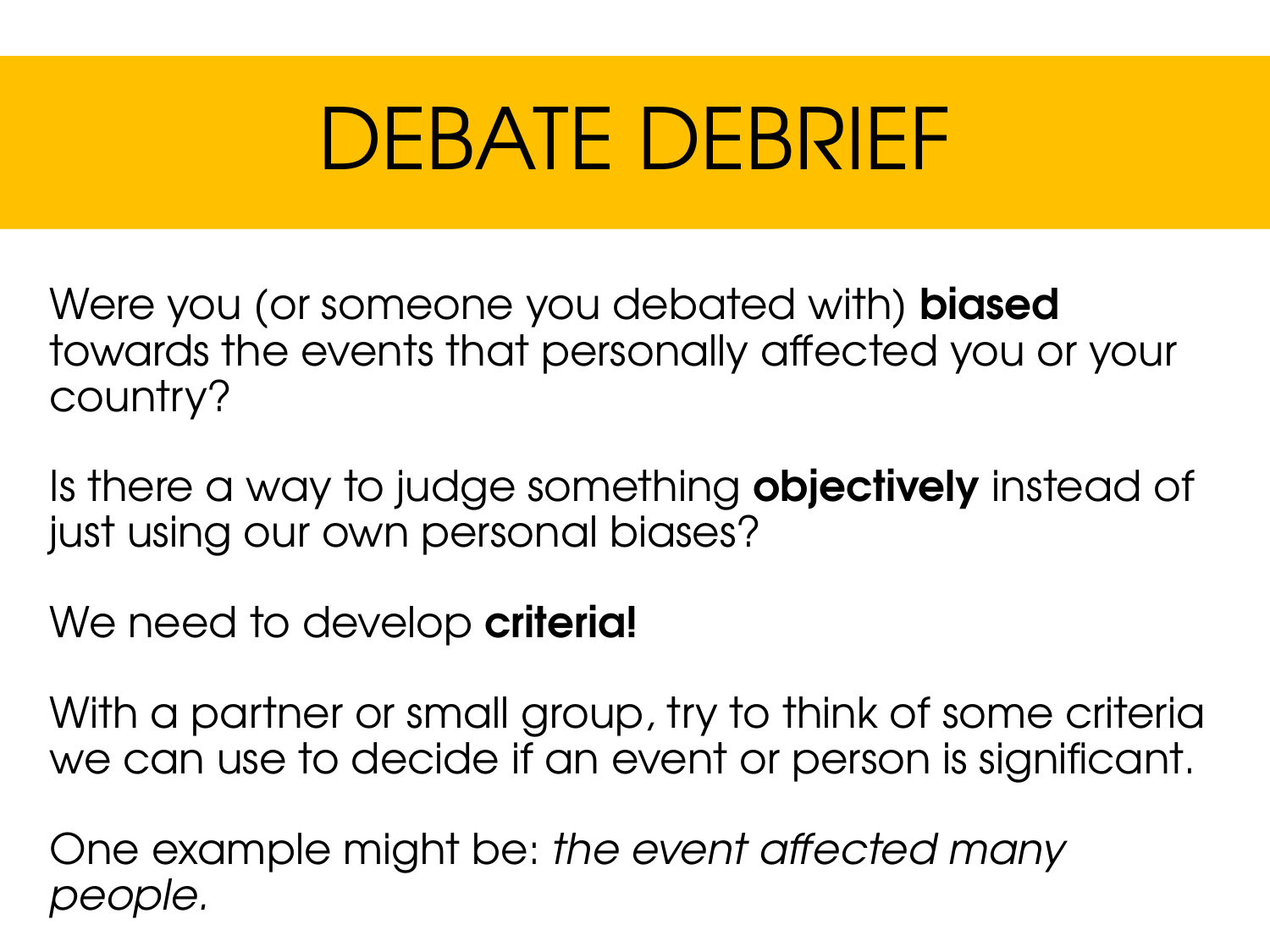

DEBATE DEBRIEF
Were you (or someone you debated with) biased towards the events that personally affected you or your country?

Is there a way to judge something objectively instead of just using our own personal biases?

We need to develop criteria!

With a partner or small group, try to think of some criteria we can use to decide if an event or person is significant.

One example might be: the event affected many people.